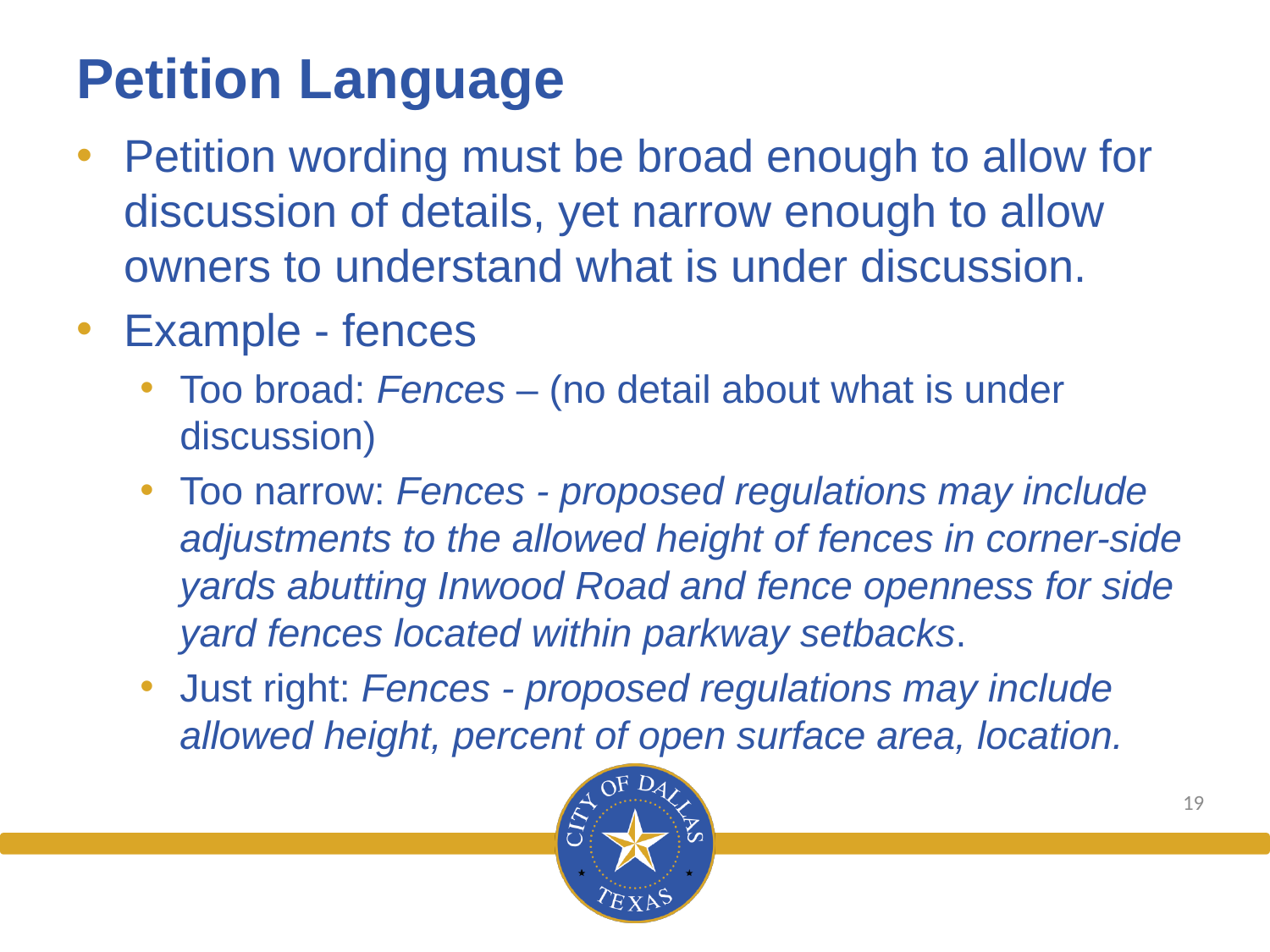

# Petition Language
Petition wording must be broad enough to allow for discussion of details, yet narrow enough to allow owners to understand what is under discussion.
Example - fences
Too broad: Fences – (no detail about what is under discussion)
Too narrow: Fences - proposed regulations may include adjustments to the allowed height of fences in corner-side yards abutting Inwood Road and fence openness for side yard fences located within parkway setbacks.
Just right: Fences - proposed regulations may include allowed height, percent of open surface area, location.

19